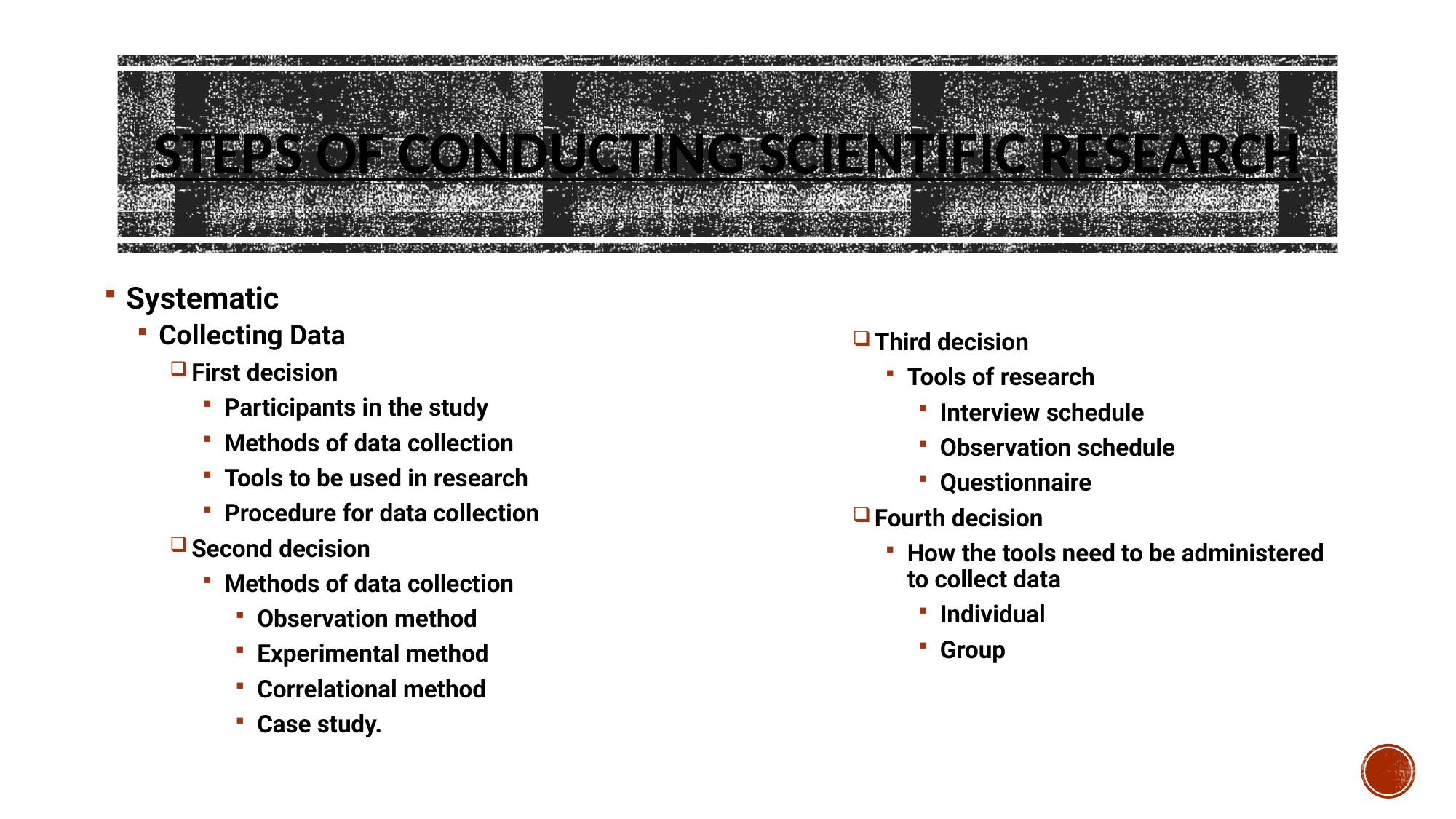

# Steps of conducting Scientific Research

Systematic
Collecting Data
First decision
Participants in the study
Methods of data collection
Tools to be used in research
Procedure for data collection
Second decision
Methods of data collection
Observation method
Experimental method
Correlational method
Case study.

Third decision
Tools of research
Interview schedule
Observation schedule
Questionnaire
Fourth decision
How the tools need to be administered to collect data
Individual
Group